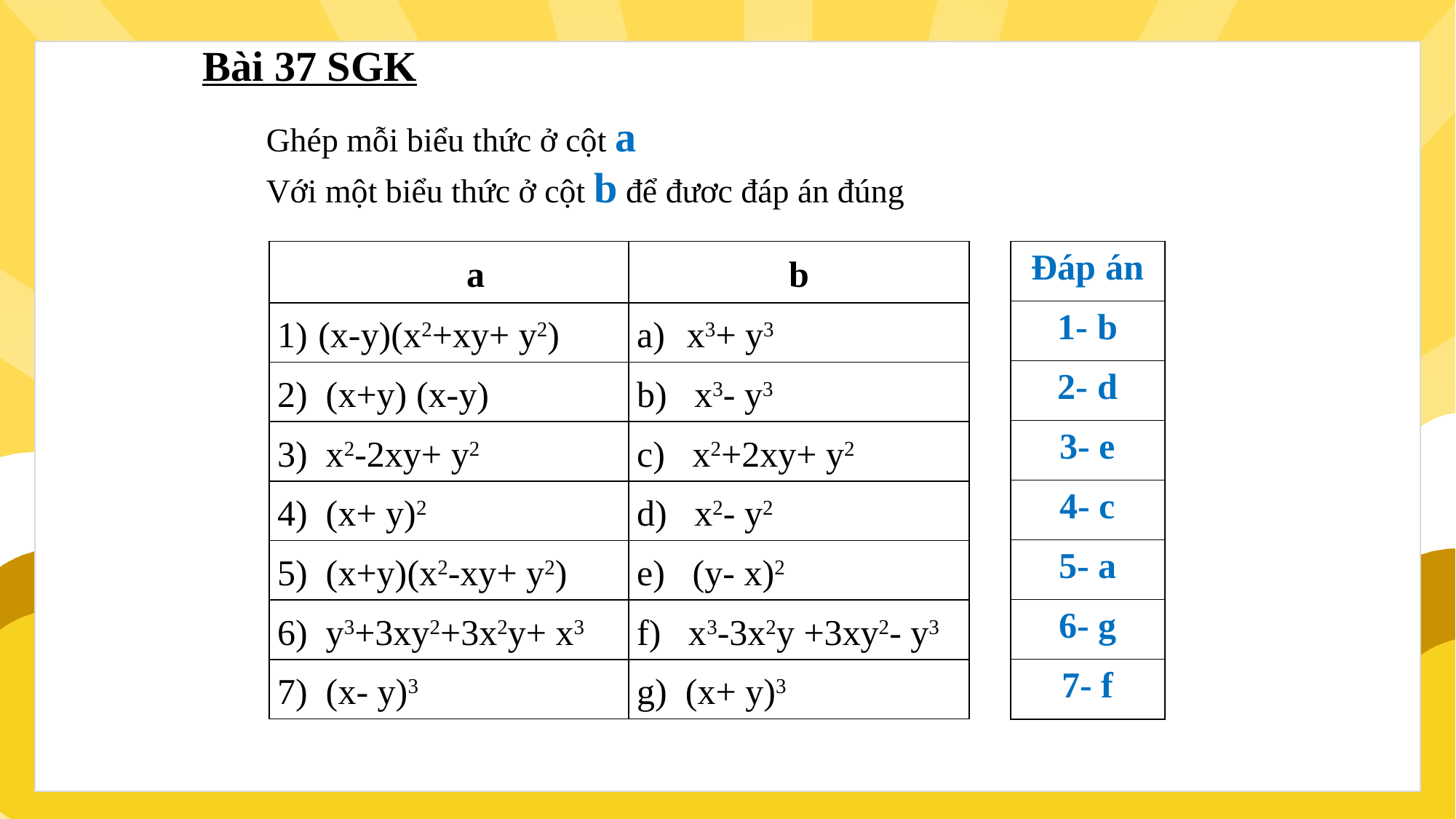

Bài 37 SGK
Ghép mỗi biểu thức ở cột a
Với một biểu thức ở cột b để đươc đáp án đúng
| a | b |
| --- | --- |
| (x-y)(x2+xy+ y2) | x3+ y3 |
| 2) (x+y) (x-y) | b) x3- y3 |
| 3) x2-2xy+ y2 | c) x2+2xy+ y2 |
| 4) (x+ y)2 | d) x2- y2 |
| 5) (x+y)(x2-xy+ y2) | e) (y- x)2 |
| 6) y3+3xy2+3x2y+ x3 | f) x3-3x2y +3xy2- y3 |
| 7) (x- y)3 | g) (x+ y)3 |
| Đáp án |
| --- |
| 1- b |
| 2- d |
| 3- e |
| 4- c |
| 5- a |
| 6- g |
| 7- f |